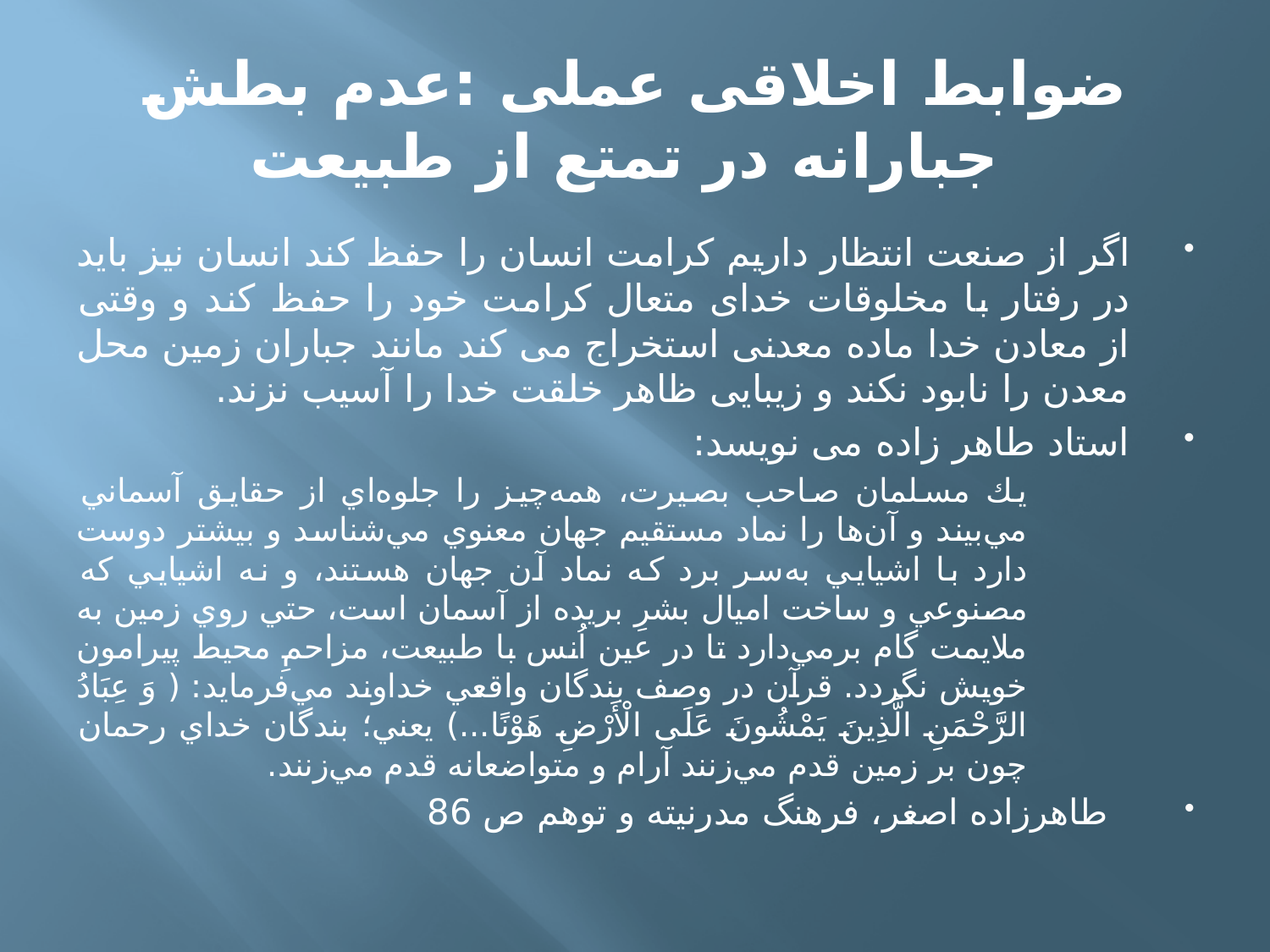

# ضوابط اخلاقی عملی :عدم بطش جبارانه در تمتع از طبیعت
اگر از صنعت انتظار داریم کرامت انسان را حفظ کند انسان نیز باید در رفتار با مخلوقات خدای متعال کرامت خود را حفظ کند و وقتی از معادن خدا ماده معدنی استخراج می کند مانند جباران زمین محل معدن را نابود نکند و زیبایی ظاهر خلقت خدا را آسیب نزند.
استاد طاهر زاده می نویسد:
يك مسلمان صاحب بصيرت، همه‌چيز را جلوه‌اي از حقايق آسماني مي‌بيند و آن‌ها را نماد مستقيم جهان معنوي مي‌شناسد و بيشتر دوست دارد با اشيايي به‌سر برد كه نماد آن جهان هستند، و نه اشيايي كه مصنوعي و ساخت اميال بشرِ بريده از آسمان است، حتي روي زمين به ملايمت گام برمي‌دارد تا در عين اُنس با طبيعت، مزاحمِ محيط پيرامون خويش نگردد. قرآن در وصف بندگان واقعي خداوند مي‌فرمايد: ( وَ عِبَادُ الرَّحْمَنِ الَّذِينَ يَمْشُونَ عَلَى الْأَرْضِ هَوْنًا...) يعني؛ بندگان خداي رحمان چون بر زمين قدم مي‌زنند آرام و متواضعانه قدم مي‌زنند.
  طاهرزاده اصغر، فرهنگ مدرنیته و توهم ص 86